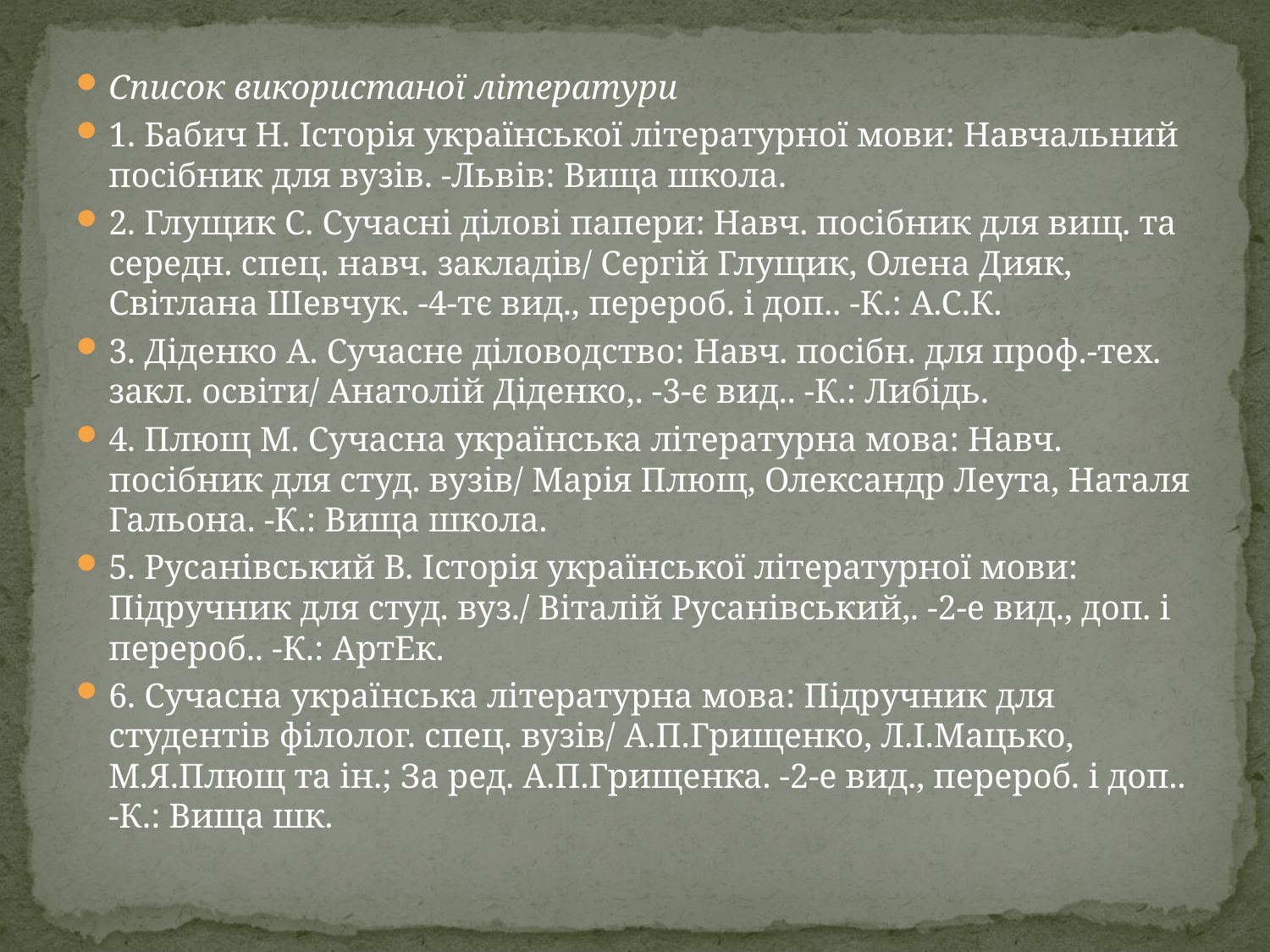

Список використаної літератури
1. Бабич Н. Історія української літературної мови: Навчальний посібник для вузів. -Львів: Вища школа.
2. Глущик С. Сучасні ділові папери: Навч. посібник для вищ. та середн. спец. навч. закладів/ Сергій Глущик, Олена Дияк, Світлана Шевчук. -4-тє вид., перероб. і доп.. -К.: А.С.К.
3. Діденко А. Сучасне діловодство: Навч. посібн. для проф.-тех. закл. освіти/ Анатолій Діденко,. -3-є вид.. -К.: Либідь.
4. Плющ М. Сучасна українська літературна мова: Навч. посібник для студ. вузів/ Марія Плющ, Олександр Леута, Наталя Гальона. -К.: Вища школа.
5. Русанівський В. Історія української літературної мови: Підручник для студ. вуз./ Віталій Русанівський,. -2-е вид., доп. і перероб.. -К.: АртЕк.
6. Сучасна українська літературна мова: Підручник для студентів філолог. спец. вузів/ А.П.Грищенко, Л.І.Мацько, М.Я.Плющ та ін.; За ред. А.П.Грищенка. -2-е вид., перероб. і доп.. -К.: Вища шк.